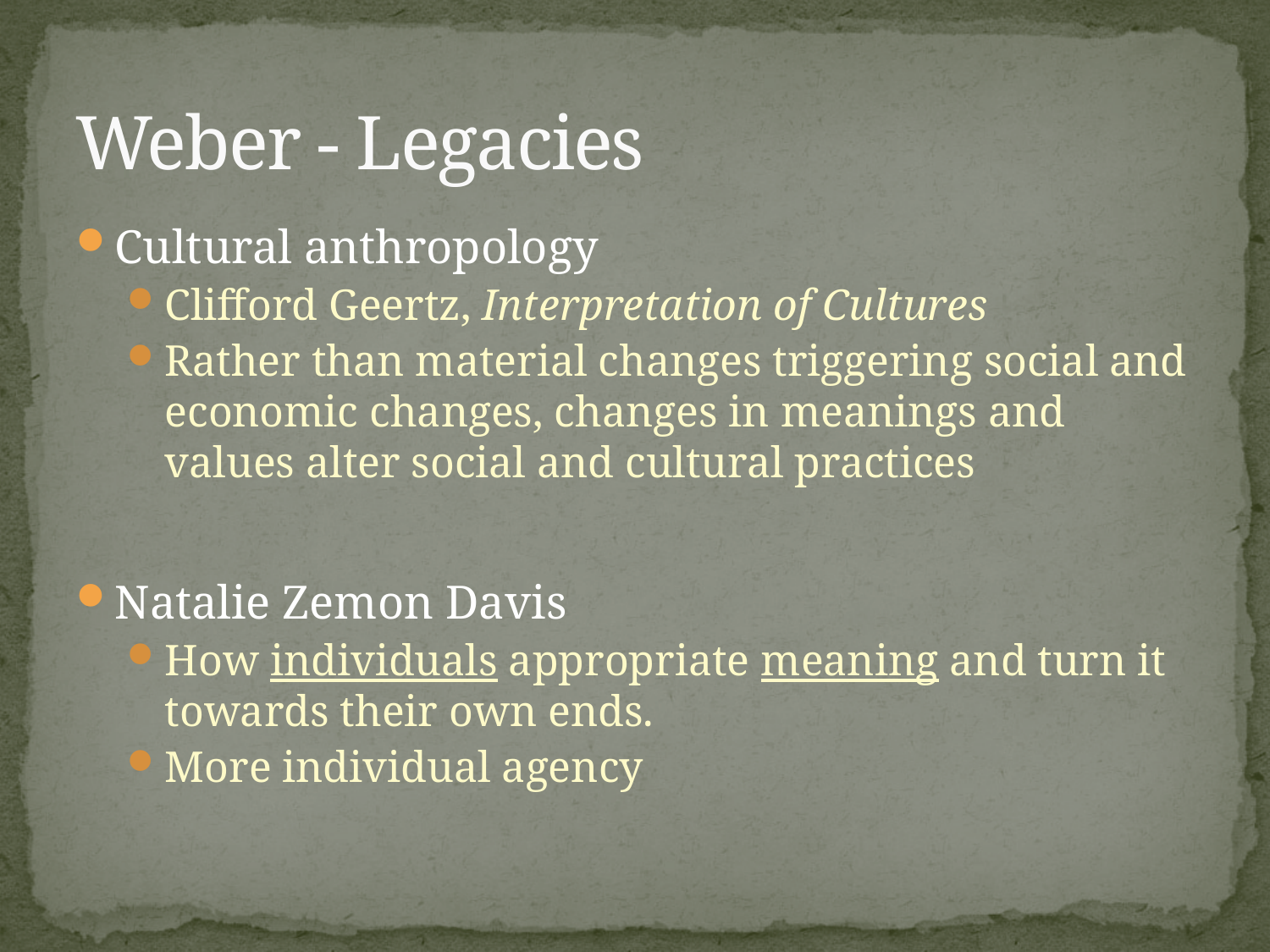

# Weber - Legacies
Cultural anthropology
Clifford Geertz, Interpretation of Cultures
Rather than material changes triggering social and economic changes, changes in meanings and values alter social and cultural practices

Natalie Zemon Davis
How individuals appropriate meaning and turn it towards their own ends.
More individual agency